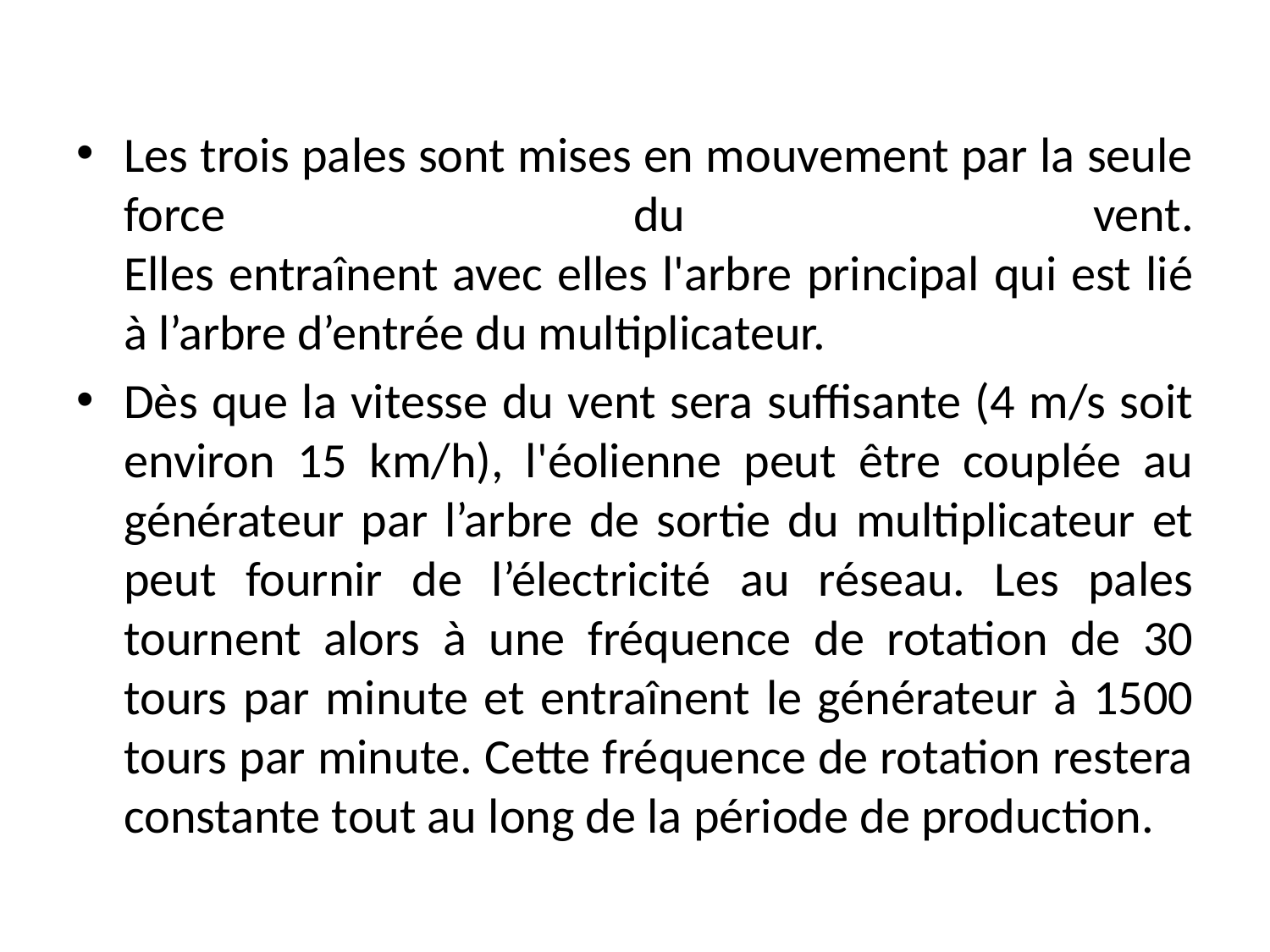

Les trois pales sont mises en mouvement par la seule force du vent.
Elles entraînent avec elles l'arbre principal qui est lié à l’arbre d’entrée du multiplicateur.
Dès que la vitesse du vent sera suffisante (4 m/s soit environ 15 km/h), l'éolienne peut être couplée au générateur par l’arbre de sortie du multiplicateur et peut fournir de l’électricité au réseau. Les pales tournent alors à une fréquence de rotation de 30 tours par minute et entraînent le générateur à 1500 tours par minute. Cette fréquence de rotation restera constante tout au long de la période de production.